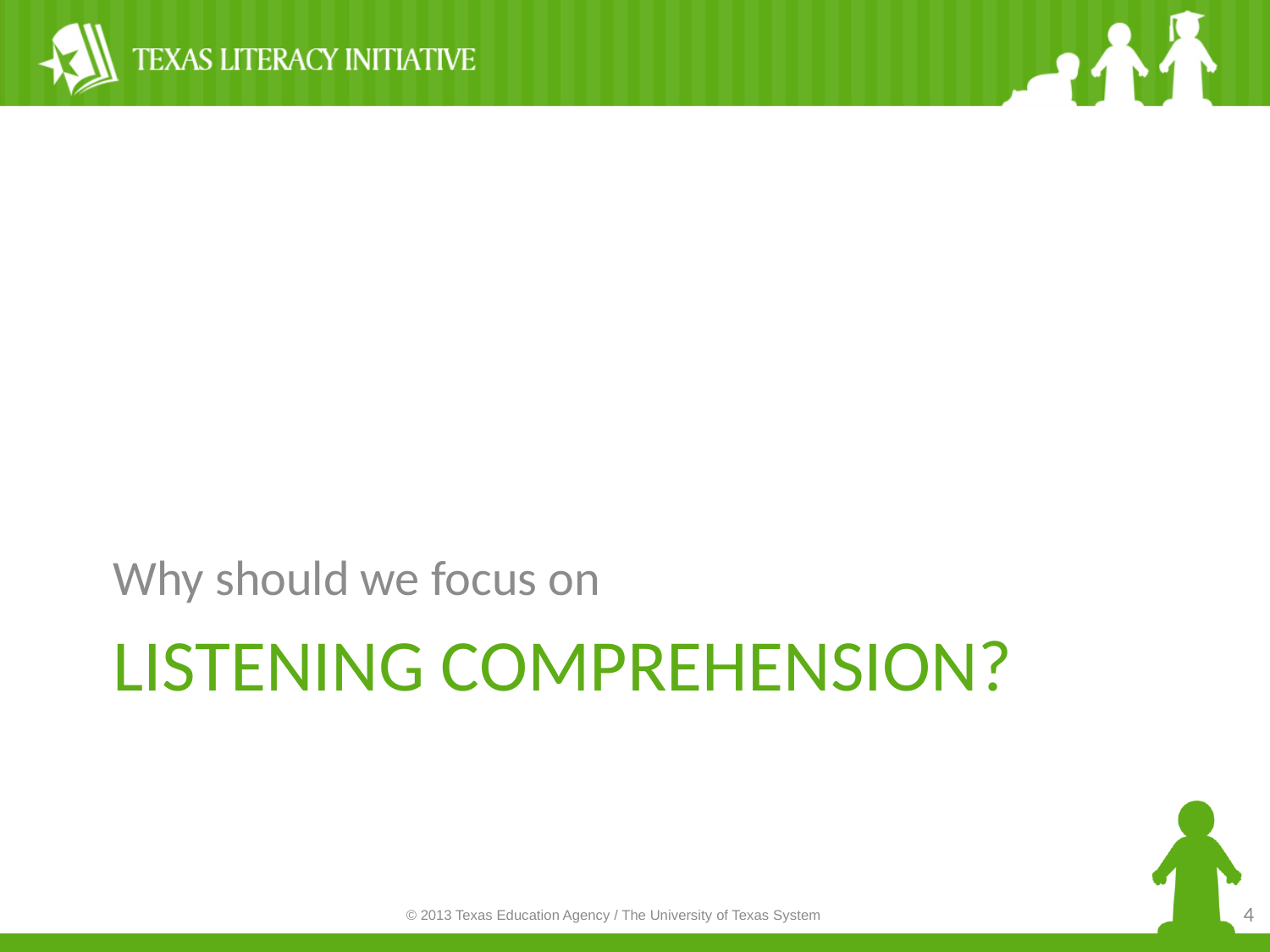

Why should we focus on
# Listening Comprehension?
4
© 2013 Texas Education Agency / The University of Texas System